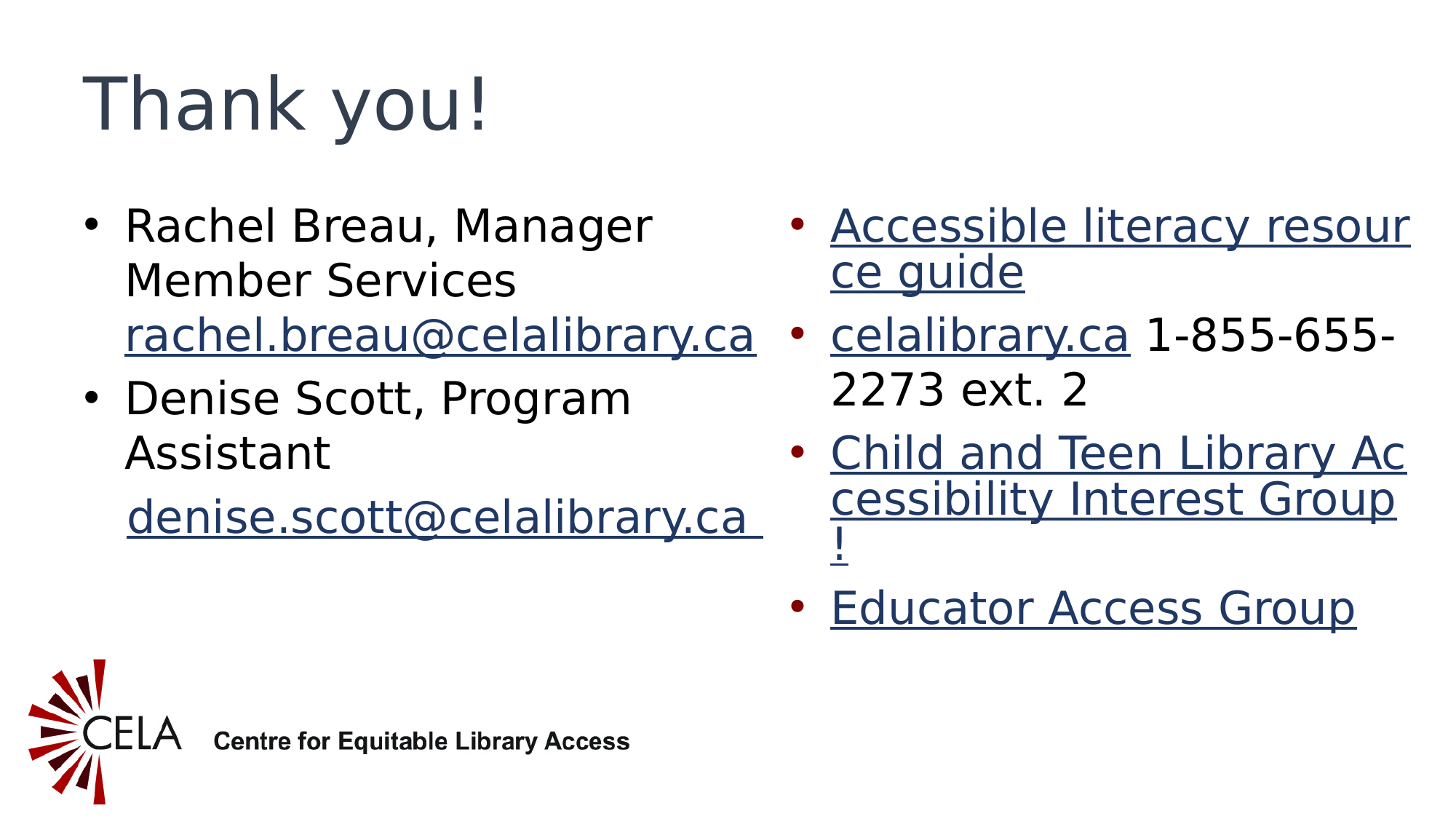

# Thank you!
Accessible literacy resource guide
celalibrary.ca 1-855-655-2273 ext. 2
Child and Teen Library Accessibility Interest Group!
Educator Access Group

Rachel Breau, Manager Member Services rachel.breau@celalibrary.ca
Denise Scott, Program Assistant
   denise.scott@celalibrary.ca